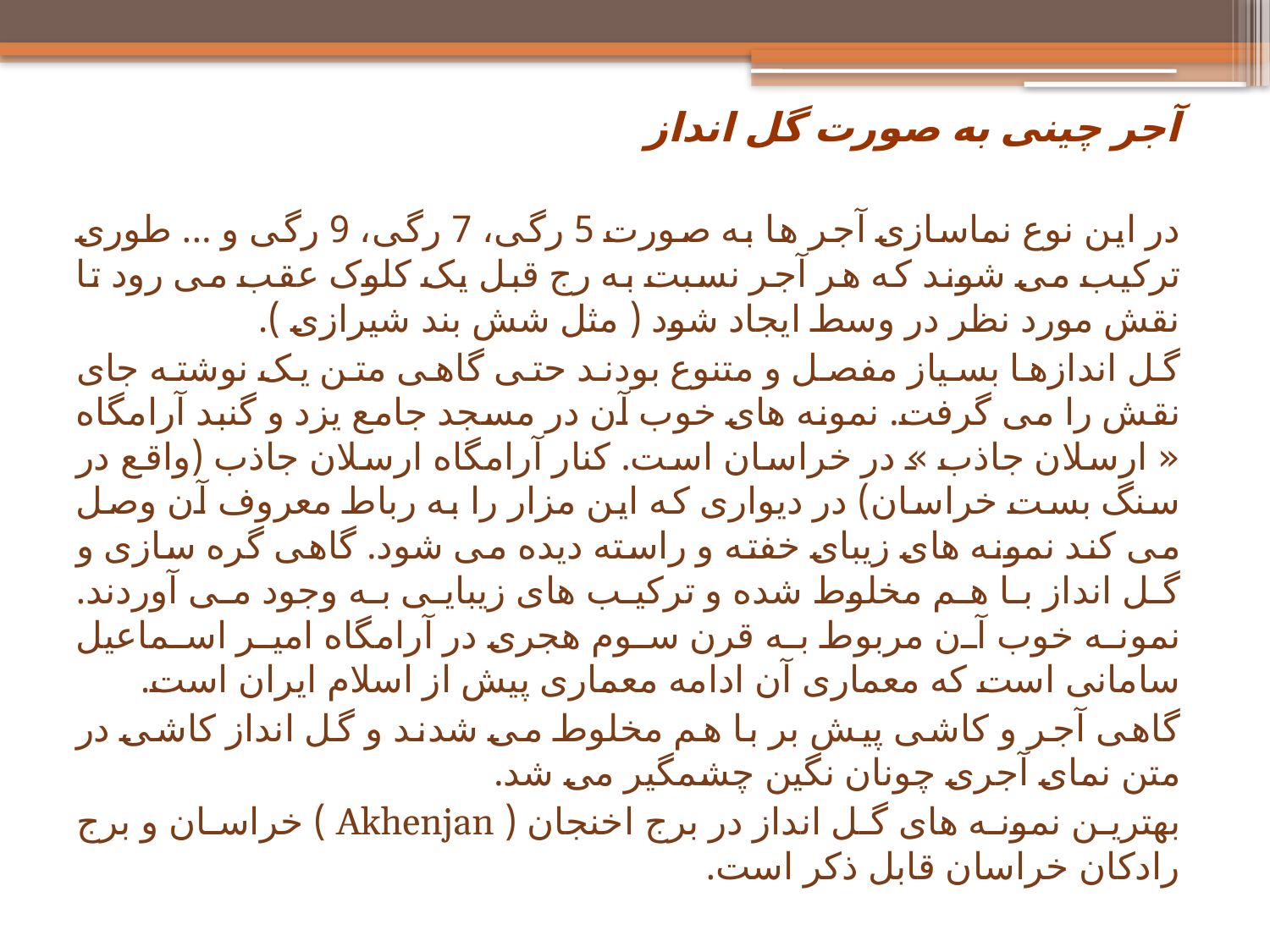

آجر چینی به صورت گل انداز

در این نوع نماسازی آجر ها به صورت 5 رگی، 7 رگی، 9 رگی و ... طوری ترکیب می شوند که هر آجر نسبت به رج قبل یک کلوک عقب می رود تا نقش مورد نظر در وسط ایجاد شود ( مثل شش بند شیرازی ).
گل اندازها بسیاز مفصل و متنوع بودند حتی گاهی متن یک نوشته جای نقش را می گرفت. نمونه های خوب آن در مسجد جامع یزد و گنبد آرامگاه « ارسلان جاذب » در خراسان است. کنار آرامگاه ارسلان جاذب (واقع در سنگ بست خراسان) در دیواری که این مزار را به رباط معروف آن وصل می کند نمونه های زیبای خفته و راسته دیده می شود. گاهی گره سازی و گل انداز با هم مخلوط شده و ترکیب های زیبایی به وجود می آوردند. نمونه خوب آن مربوط به قرن سوم هجری در آرامگاه امیر اسماعیل سامانی است که معماری آن ادامه معماری پیش از اسلام ایران است.
گاهی آجر و کاشی پیش بر با هم مخلوط می شدند و گل انداز کاشی در متن نمای آجری چونان نگین چشمگیر می شد.
بهترین نمونه های گل انداز در برج اخنجان ( Akhenjan ) خراسان و برج رادکان خراسان قابل ذکر است.